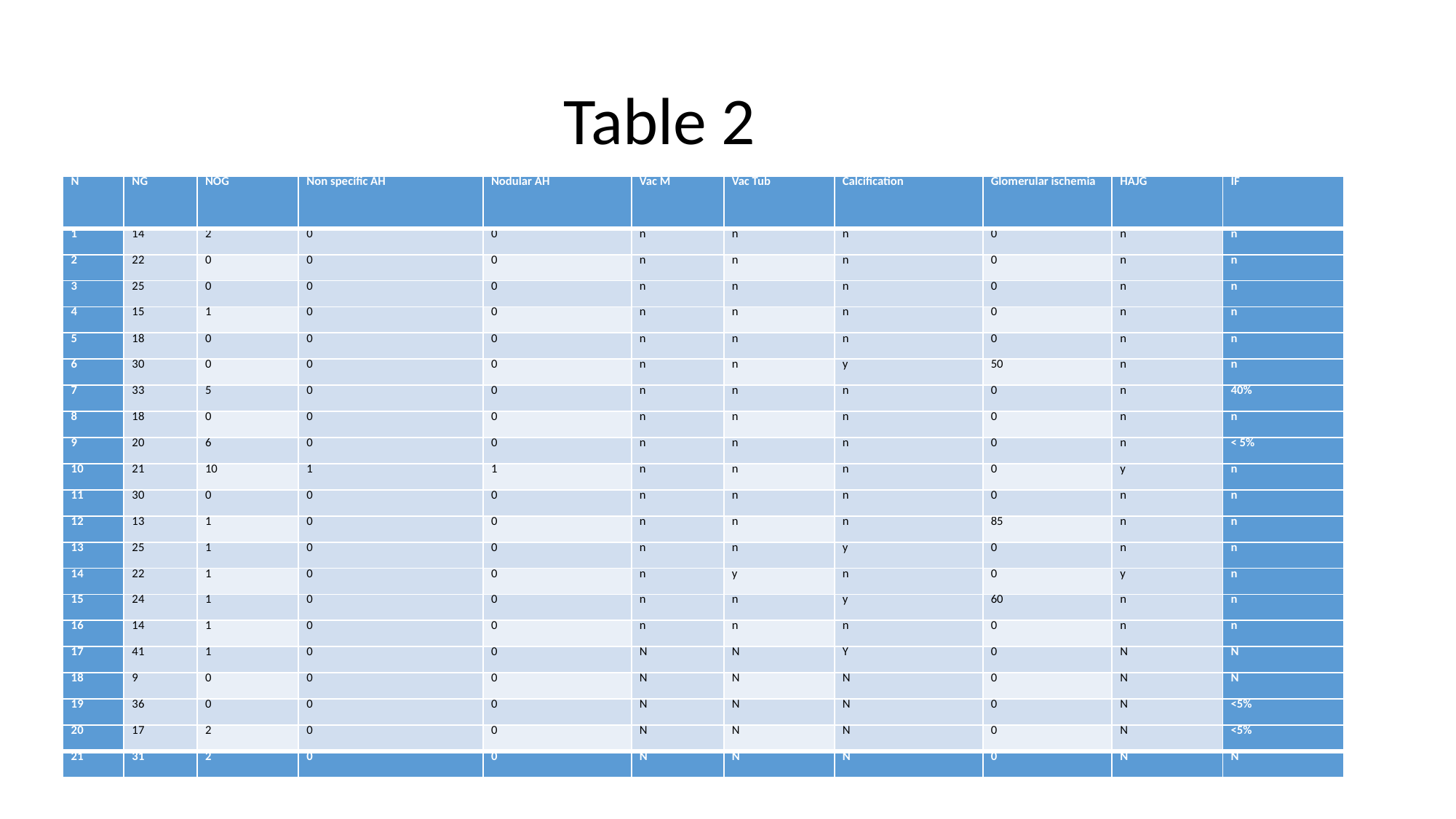

# Table 2
| N | NG | NOG | Non specific AH | Nodular AH | Vac M | Vac Tub | Calcification | Glomerular ischemia | HAJG | IF |
| --- | --- | --- | --- | --- | --- | --- | --- | --- | --- | --- |
| 1 | 14 | 2 | 0 | 0 | n | n | n | 0 | n | n |
| 2 | 22 | 0 | 0 | 0 | n | n | n | 0 | n | n |
| 3 | 25 | 0 | 0 | 0 | n | n | n | 0 | n | n |
| 4 | 15 | 1 | 0 | 0 | n | n | n | 0 | n | n |
| 5 | 18 | 0 | 0 | 0 | n | n | n | 0 | n | n |
| 6 | 30 | 0 | 0 | 0 | n | n | y | 50 | n | n |
| 7 | 33 | 5 | 0 | 0 | n | n | n | 0 | n | 40% |
| 8 | 18 | 0 | 0 | 0 | n | n | n | 0 | n | n |
| 9 | 20 | 6 | 0 | 0 | n | n | n | 0 | n | < 5% |
| 10 | 21 | 10 | 1 | 1 | n | n | n | 0 | y | n |
| 11 | 30 | 0 | 0 | 0 | n | n | n | 0 | n | n |
| 12 | 13 | 1 | 0 | 0 | n | n | n | 85 | n | n |
| 13 | 25 | 1 | 0 | 0 | n | n | y | 0 | n | n |
| 14 | 22 | 1 | 0 | 0 | n | y | n | 0 | y | n |
| 15 | 24 | 1 | 0 | 0 | n | n | y | 60 | n | n |
| 16 | 14 | 1 | 0 | 0 | n | n | n | 0 | n | n |
| 17 | 41 | 1 | 0 | 0 | N | N | Y | 0 | N | N |
| 18 | 9 | 0 | 0 | 0 | N | N | N | 0 | N | N |
| 19 | 36 | 0 | 0 | 0 | N | N | N | 0 | N | <5% |
| 20 | 17 | 2 | 0 | 0 | N | N | N | 0 | N | <5% |
| 21 | 31 | 2 | 0 | 0 | N | N | N | 0 | N | N |